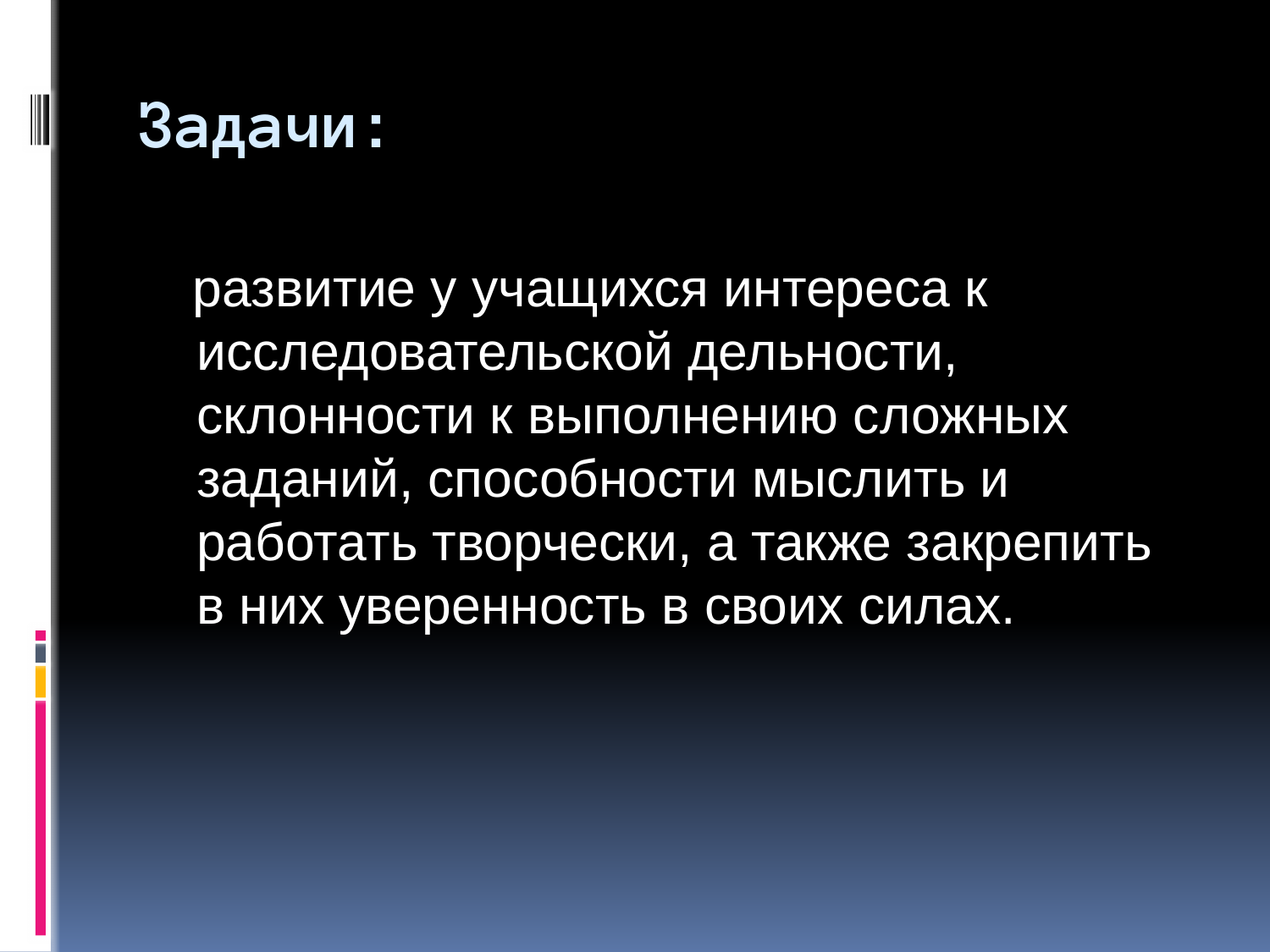

# Задачи:
   развитие у учащихся интереса к исследовательской дельности, склонности к выполнению сложных заданий, способности мыслить и работать творчески, а также закрепить в них уверенность в своих силах.